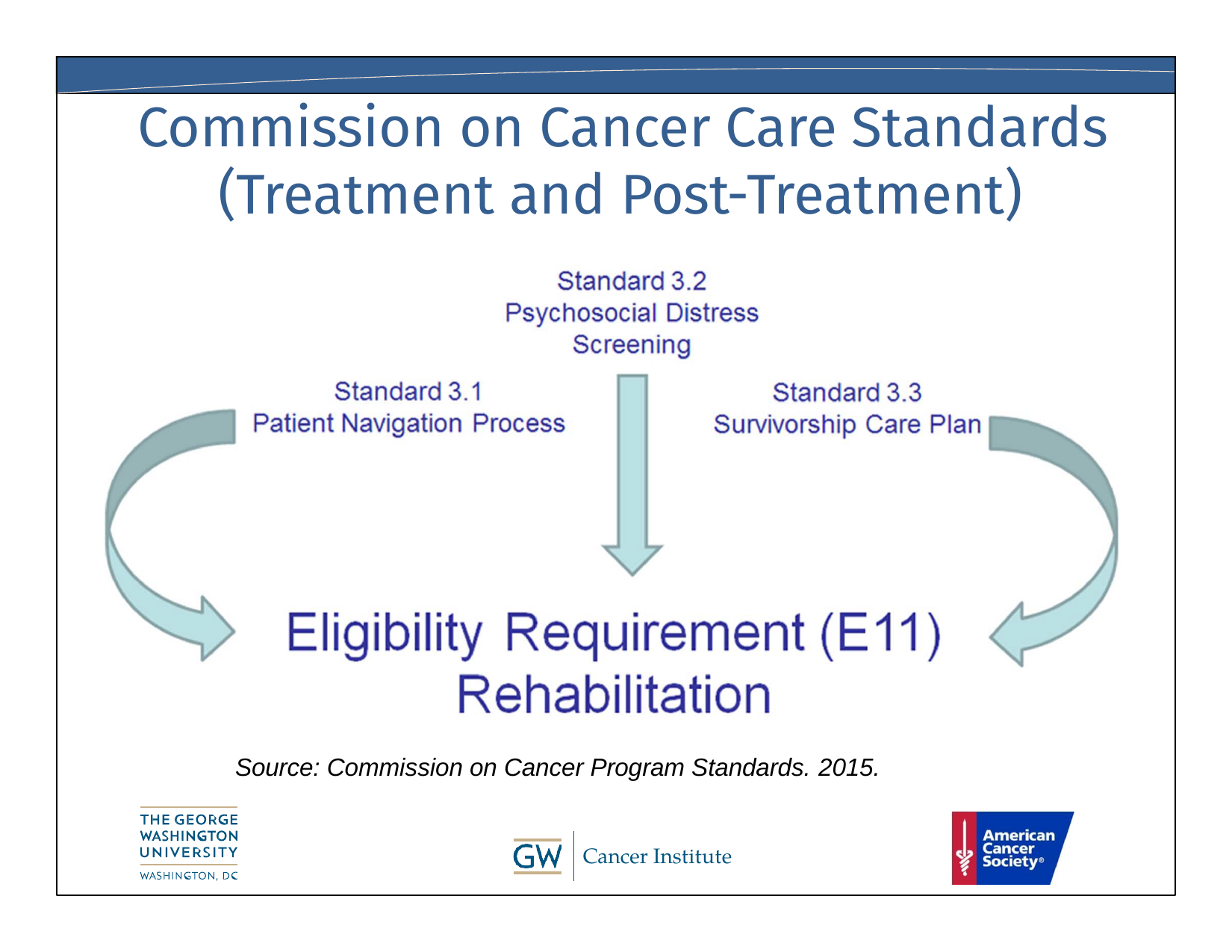

# Commission on Cancer Care Standards  (Treatment and Post-Treatment)

Source: Commission on Cancer Program Standards. 2015.

Cancer Institute